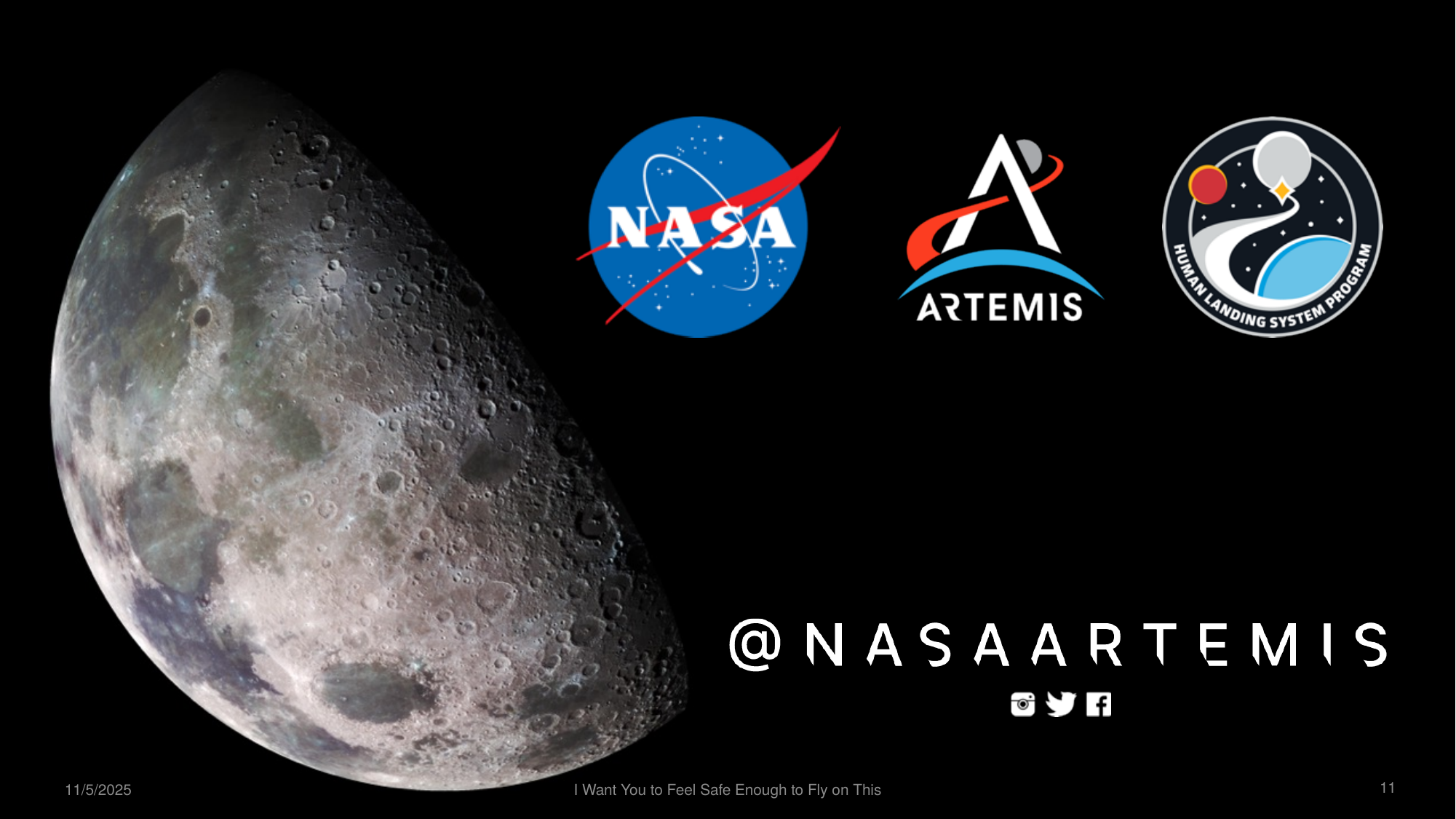

11/5/2025
I Want You to Feel Safe Enough to Fly on This
 11